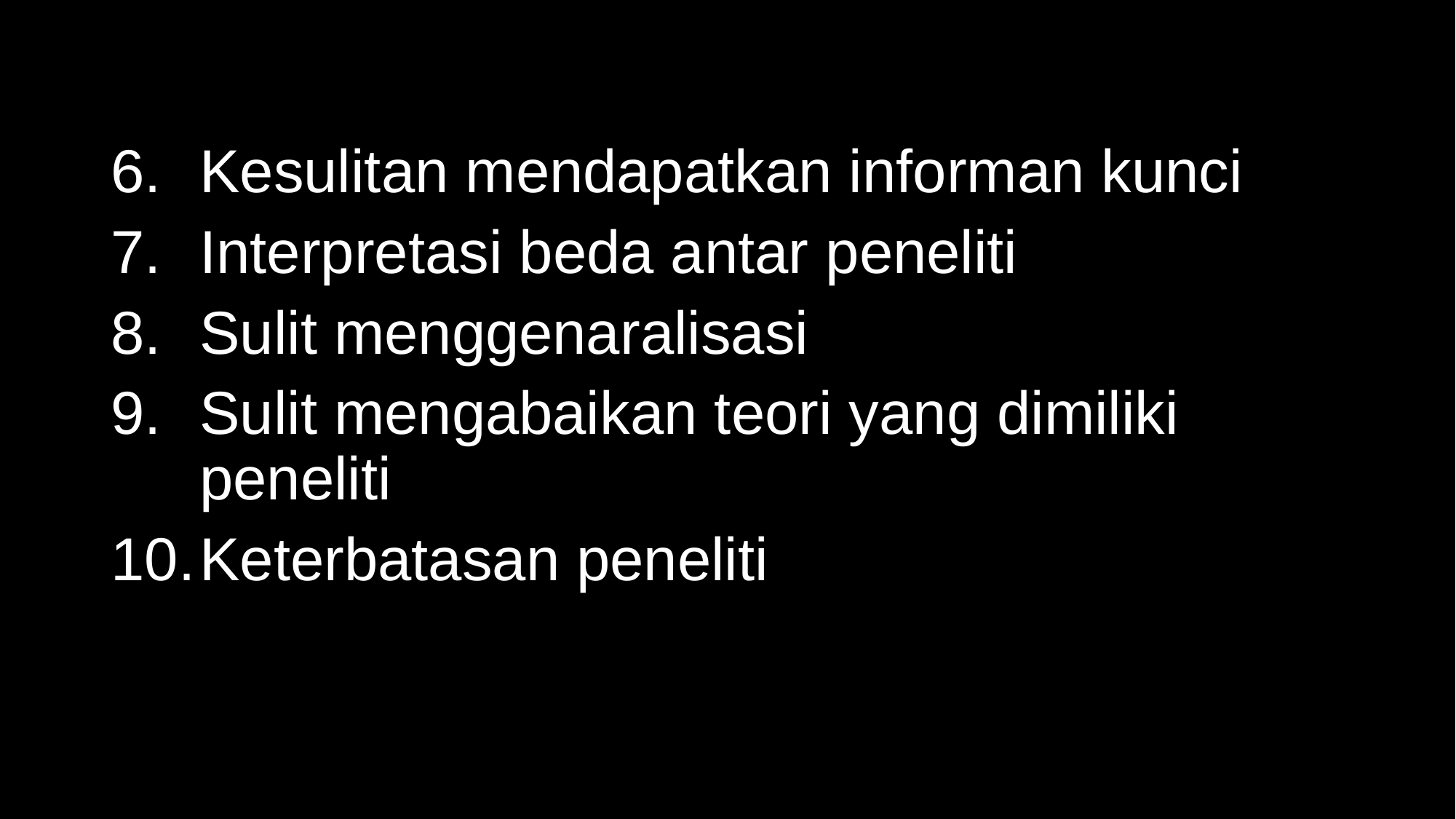

Kesulitan mendapatkan informan kunci
Interpretasi beda antar peneliti
Sulit menggenaralisasi
Sulit mengabaikan teori yang dimiliki peneliti
Keterbatasan peneliti